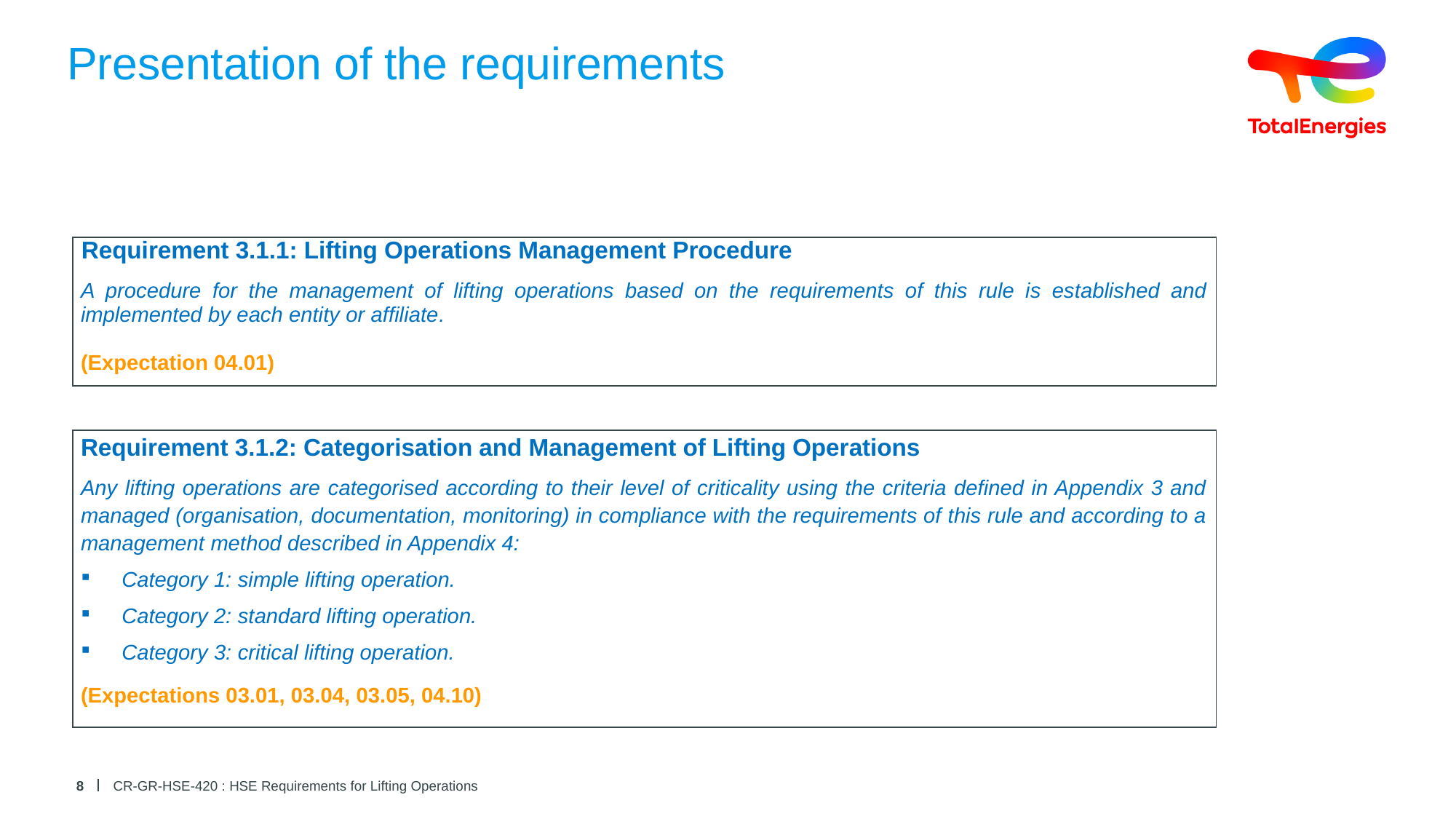

# Presentation of the requirements
| {Requirement 3.1.1: Lifting Operations Management Procedure |
| --- |
| A procedure for the management of lifting operations based on the requirements of this rule is established and implemented by each entity or affiliate. |
| (Expectation 04.01) |
| Requirement 3.1.2: Categorisation and Management of Lifting Operations |
| --- |
| Any lifting operations are categorised according to their level of criticality using the criteria defined in Appendix 3 and managed (organisation, documentation, monitoring) in compliance with the requirements of this rule and according to a management method described in Appendix 4: Category 1: simple lifting operation. Category 2: standard lifting operation. Category 3: critical lifting operation. |
| (Expectations 03.01, 03.04, 03.05, 04.10) |
8
CR-GR-HSE-420 : HSE Requirements for Lifting Operations